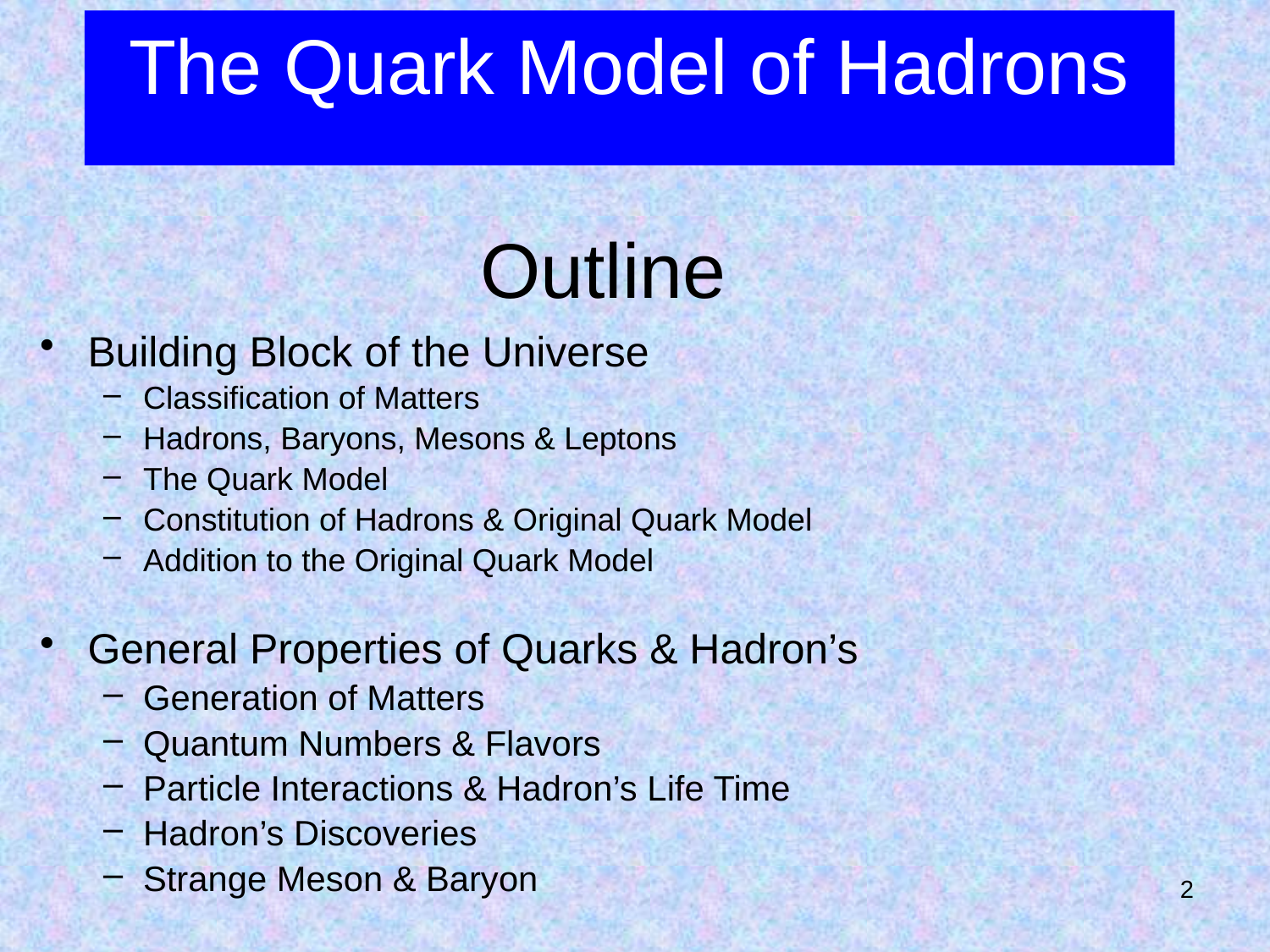

The Quark Model of Hadrons
Outline
Building Block of the Universe
Classification of Matters
Hadrons, Baryons, Mesons & Leptons
The Quark Model
Constitution of Hadrons & Original Quark Model
Addition to the Original Quark Model

General Properties of Quarks & Hadron’s
Generation of Matters
Quantum Numbers & Flavors
Particle Interactions & Hadron’s Life Time
Hadron’s Discoveries
Strange Meson & Baryon
2
2